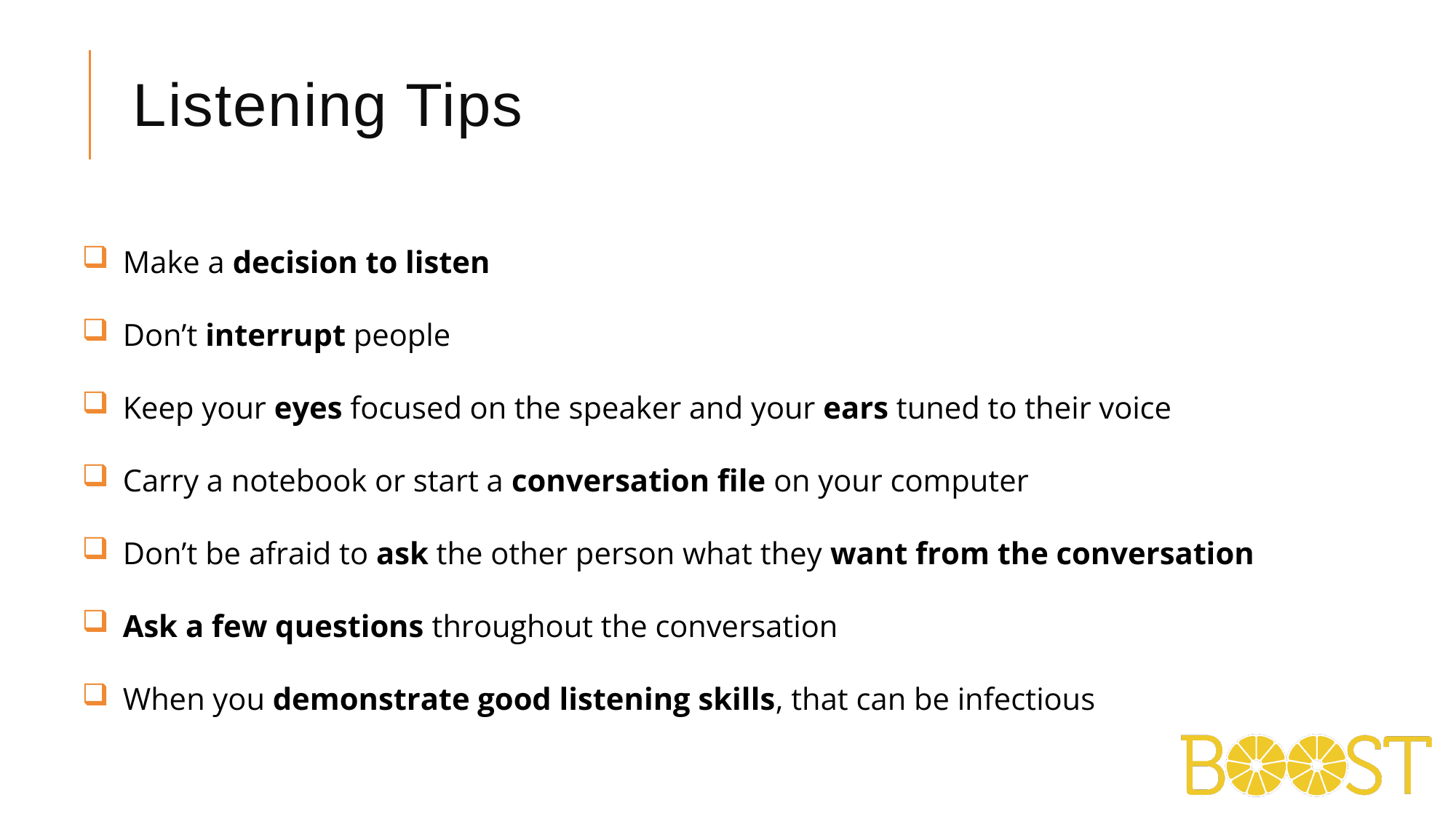

# Listening Tips
Make a decision to listen
Don’t interrupt people
Keep your eyes focused on the speaker and your ears tuned to their voice
Carry a notebook or start a conversation file on your computer
Don’t be afraid to ask the other person what they want from the conversation
Ask a few questions throughout the conversation
When you demonstrate good listening skills, that can be infectious